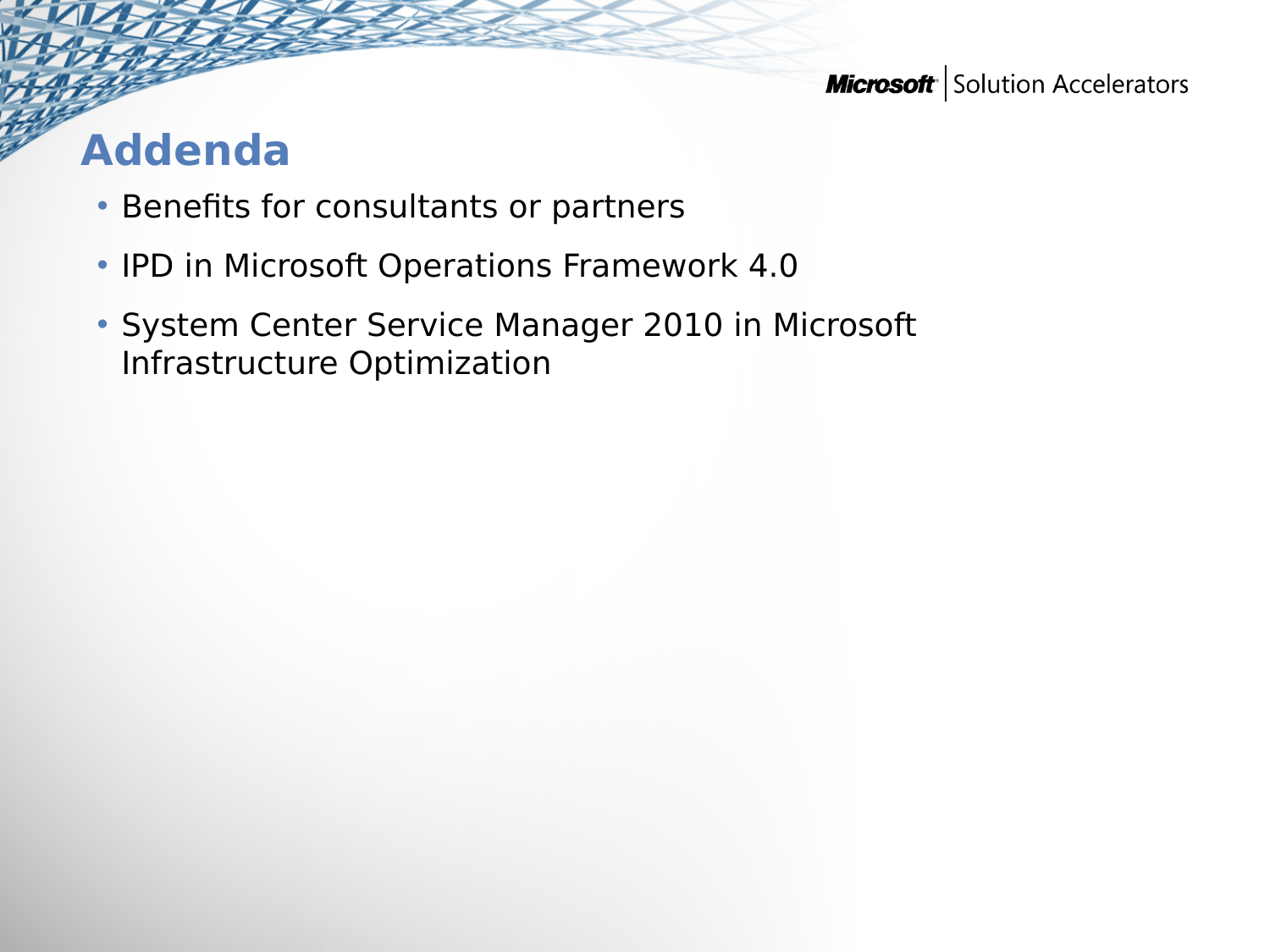

# Addenda
Benefits for consultants or partners
IPD in Microsoft Operations Framework 4.0
System Center Service Manager 2010 in Microsoft Infrastructure Optimization